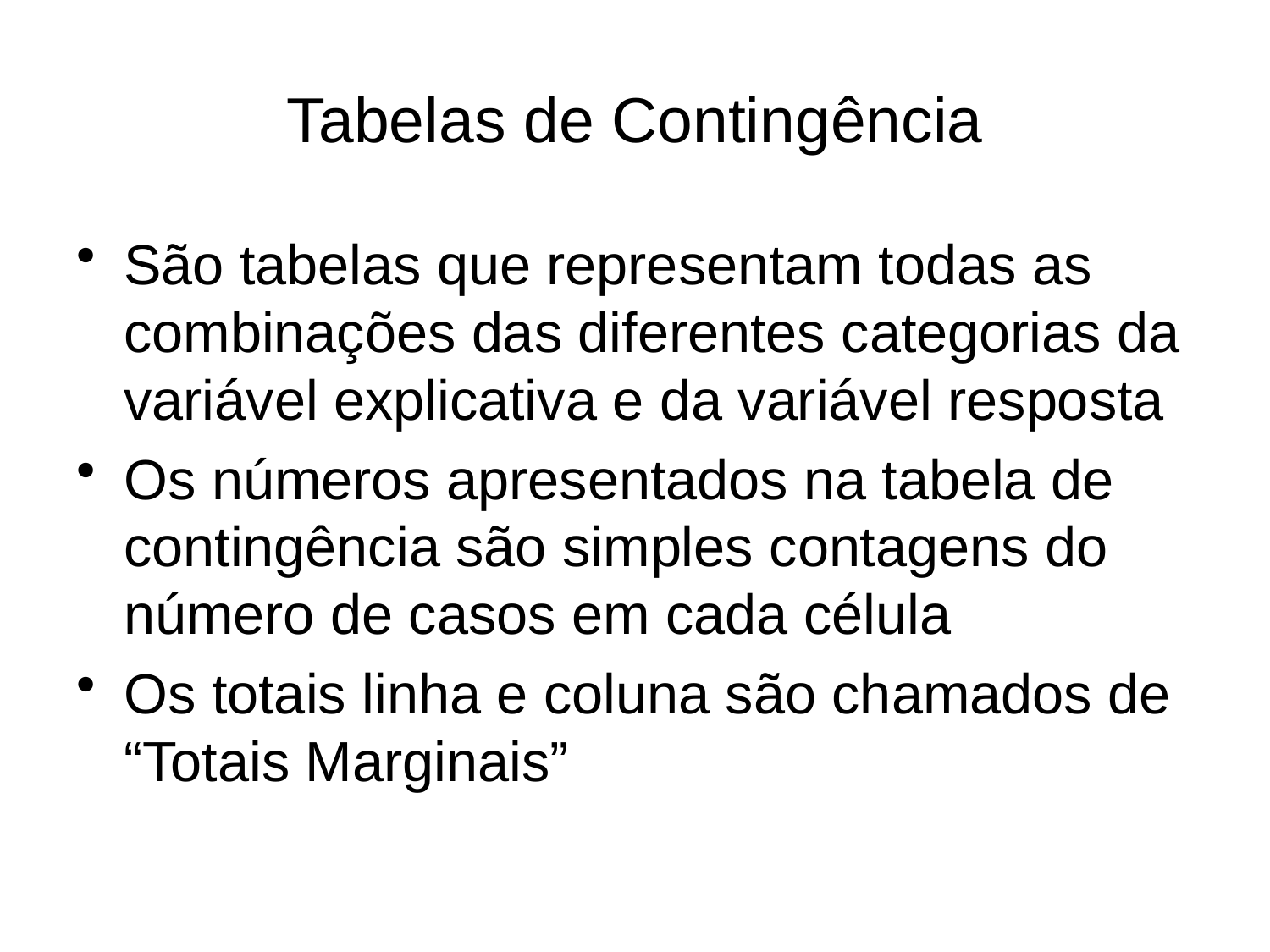

# Tabelas de Contingência
São tabelas que representam todas as combinações das diferentes categorias da variável explicativa e da variável resposta
Os números apresentados na tabela de contingência são simples contagens do número de casos em cada célula
Os totais linha e coluna são chamados de “Totais Marginais”